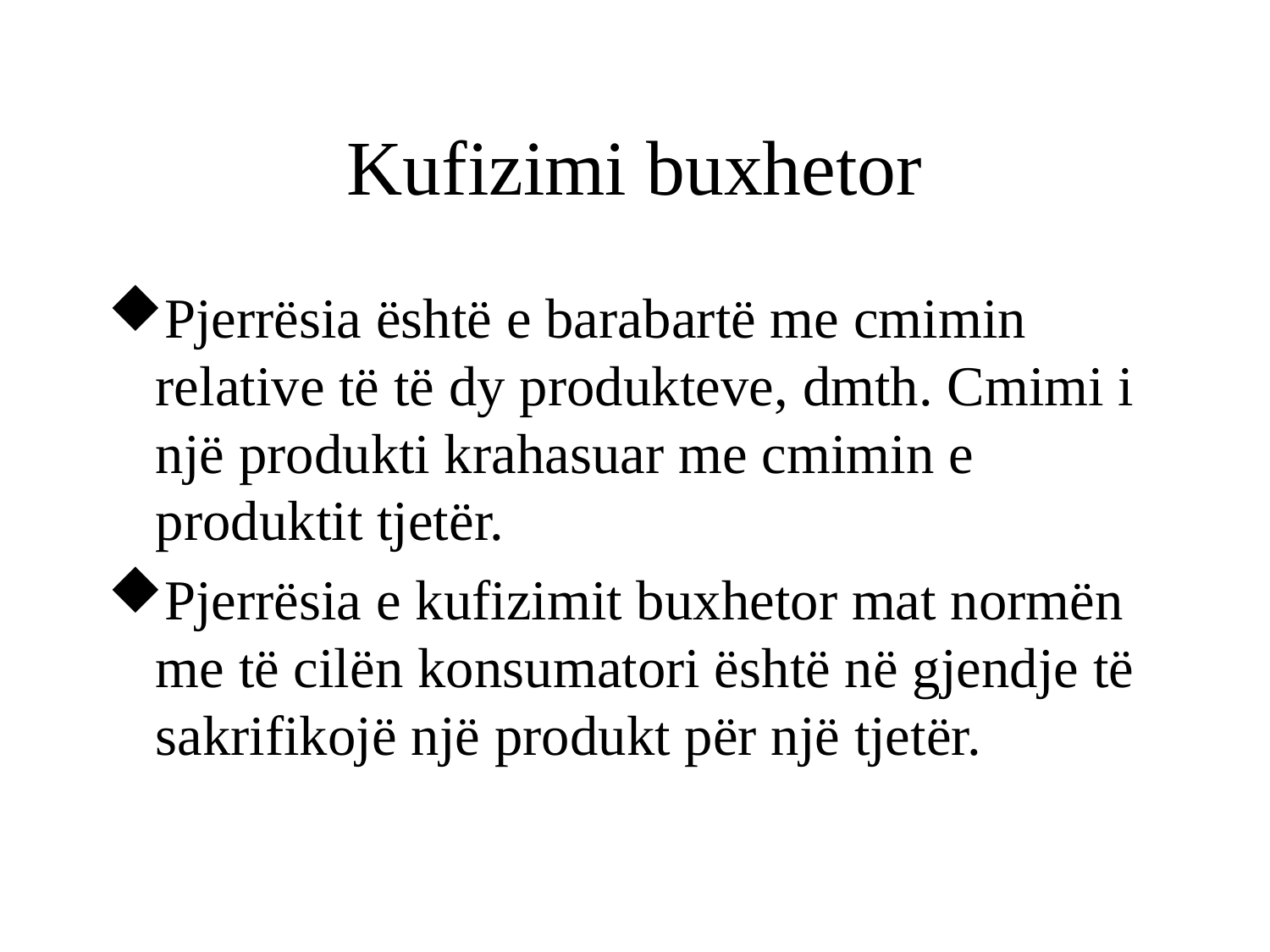

# Kufizimi buxhetor
Pjerrësia është e barabartë me cmimin relative të të dy produkteve, dmth. Cmimi i një produkti krahasuar me cmimin e produktit tjetër.
Pjerrësia e kufizimit buxhetor mat normën me të cilën konsumatori është në gjendje të sakrifikojë një produkt për një tjetër.